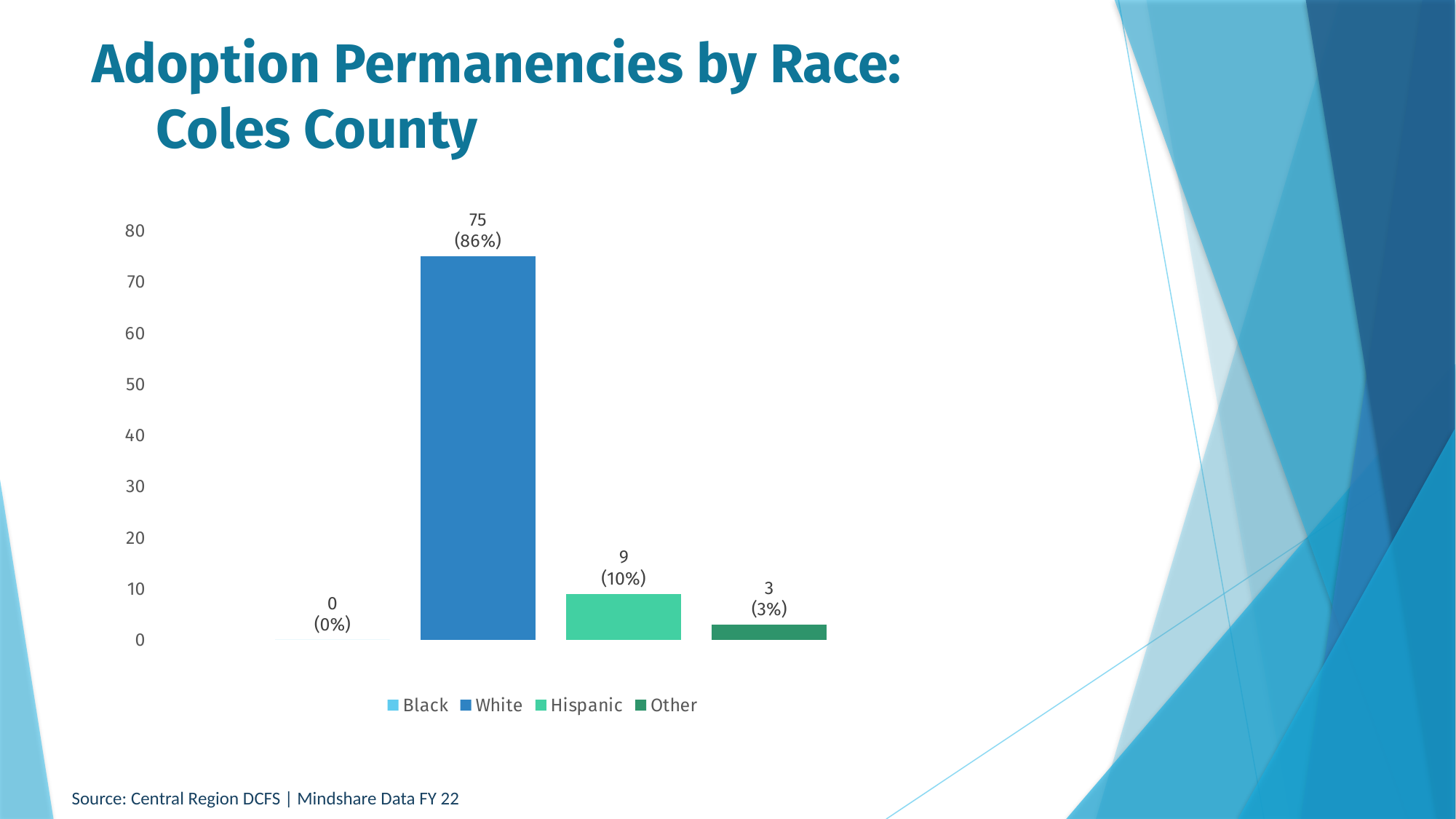

# Adoption Permanencies by Race: Coles County

### Chart

| Category | Black | White | Hispanic | Other |
|---|---|---|---|---|
| 3
(3%) | 0.0 | 75.0 | 9.0 | 3.0 |
Source: Central Region DCFS | Mindshare Data FY 22